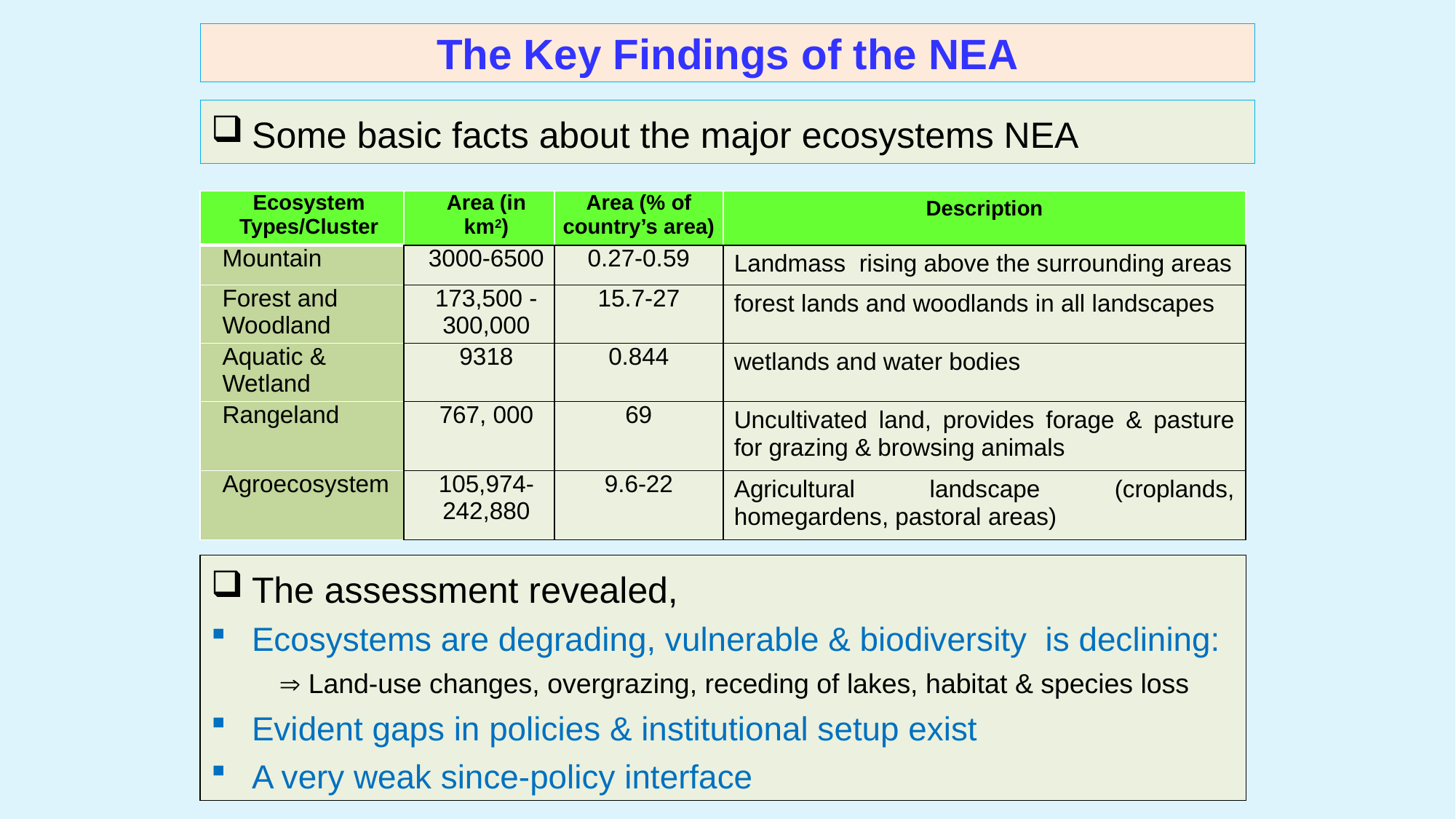

# The Key Findings of the NEA
Some basic facts about the major ecosystems NEA

| Ecosystem Types/Cluster | Area (in km2) | Area (% of country’s area) | Description |
| --- | --- | --- | --- |
| Mountain | 3000-6500 | 0.27-0.59 | Landmass rising above the surrounding areas |
| Forest and Woodland | 173,500 - 300,000 | 15.7-27 | forest lands and woodlands in all landscapes |
| Aquatic & Wetland | 9318 | 0.844 | wetlands and water bodies |
| Rangeland | 767, 000 | 69 | Uncultivated land, provides forage & pasture for grazing & browsing animals |
| Agroecosystem | 105,974-242,880 | 9.6-22 | Agricultural landscape (croplands, homegardens, pastoral areas) |
The assessment revealed,
Ecosystems are degrading, vulnerable & biodiversity  is declining:
⇒ Land-use changes, overgrazing, receding of lakes, habitat & species loss
Evident gaps in policies & institutional setup exist
A very weak since-policy interface
39